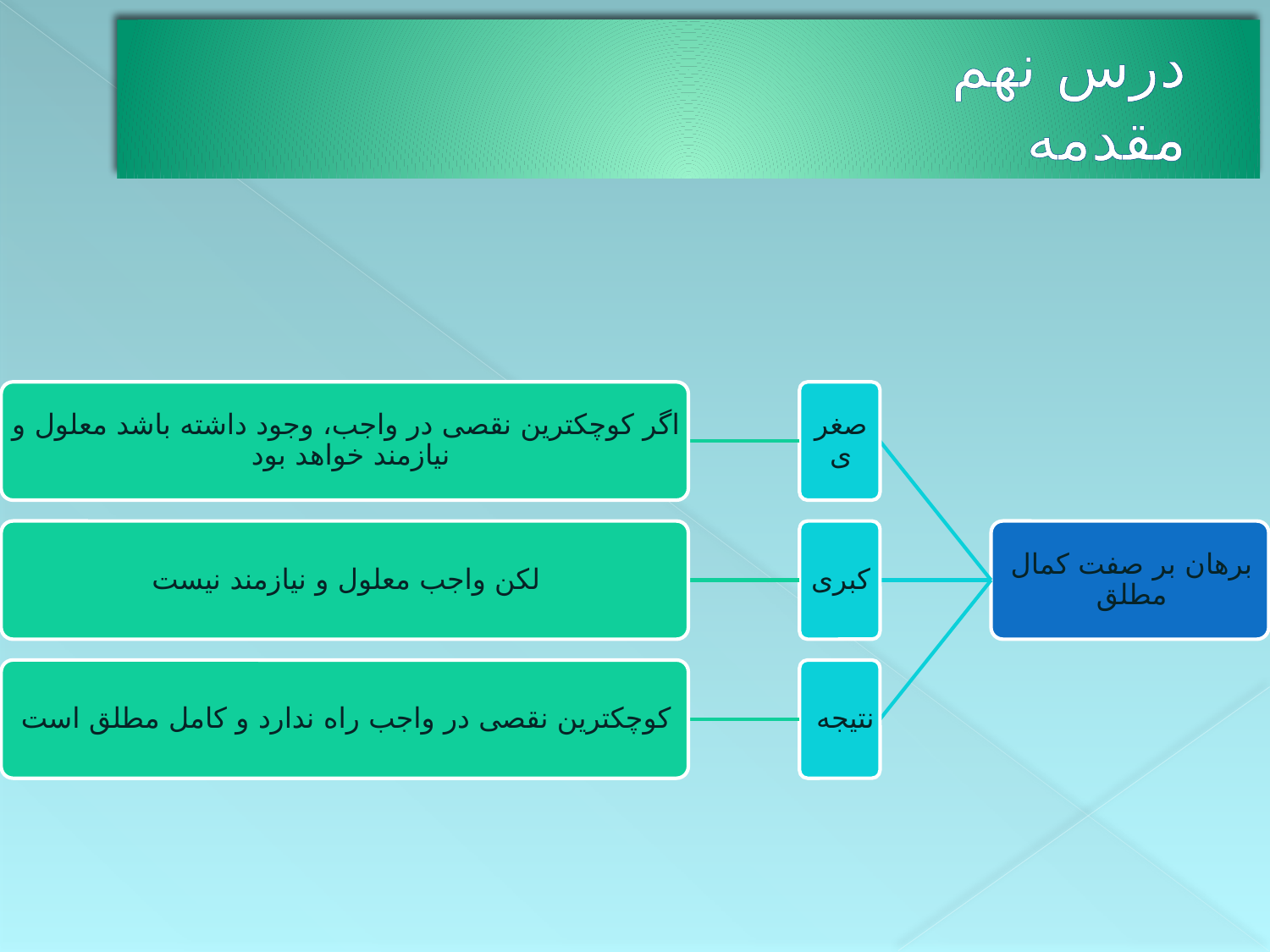

# درس نهم مقدمه
برهان بر صفت کمال مطلق

صغری

اگر کوچکترین نقصی در واجب، وجود داشته باشد معلول و نیازمند خواهد بود

کبری

لکن واجب معلول و نیازمند نیست

نتیجه

کوچکترین نقصی در واجب راه ندارد و کامل مطلق است